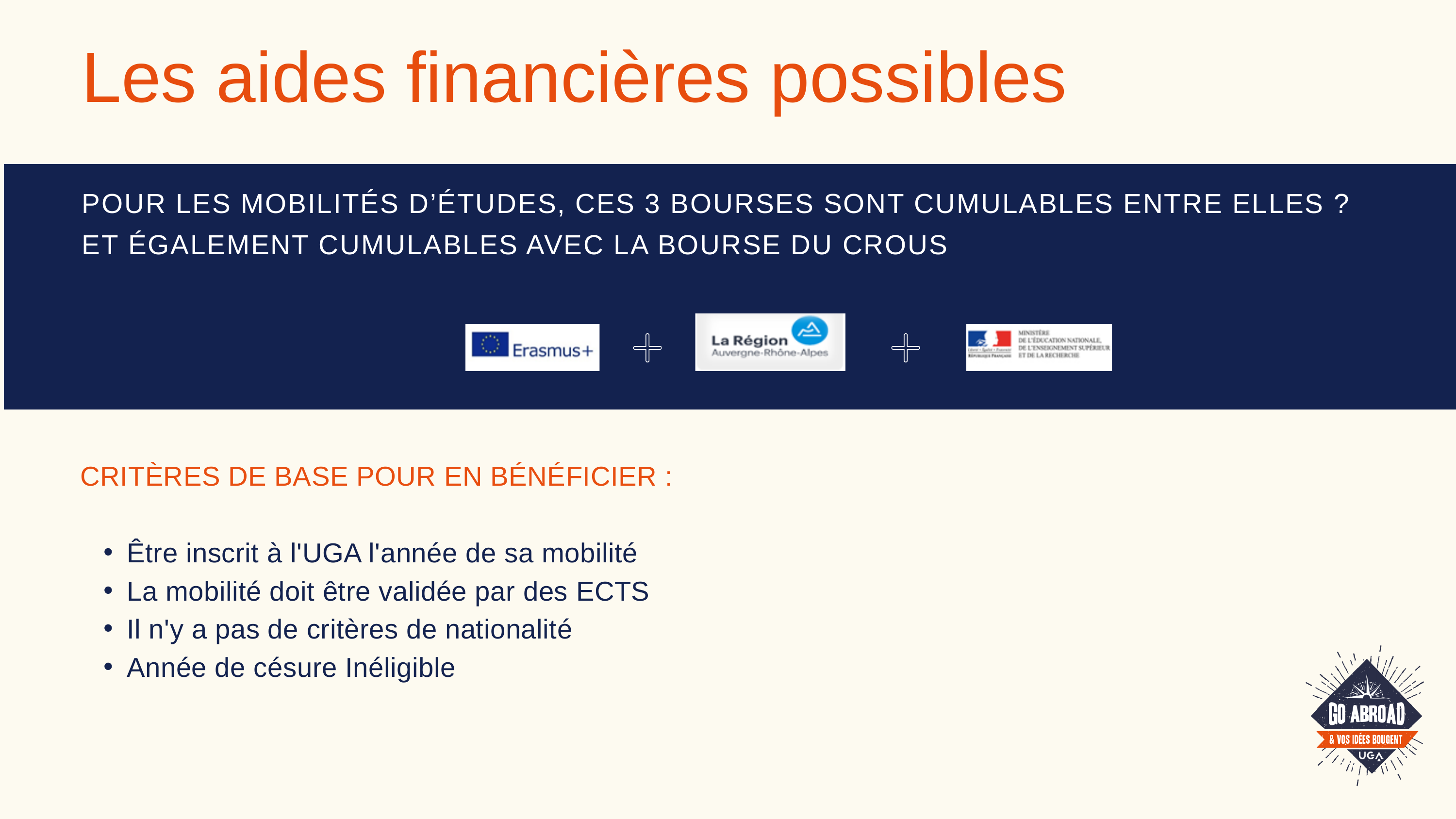

Les aides financières possibles

POUR LES MOBILITÉS D’ÉTUDES, CES 3 BOURSES SONT CUMULABLES ENTRE ELLES ?ET ÉGALEMENT CUMULABLES AVEC LA BOURSE DU CROUS

CRITÈRES DE BASE POUR EN BÉNÉFICIER :

Être inscrit à l'UGA l'année de sa mobilité
La mobilité doit être validée par des ECTS
Il n'y a pas de critères de nationalité
Année de césure Inéligible